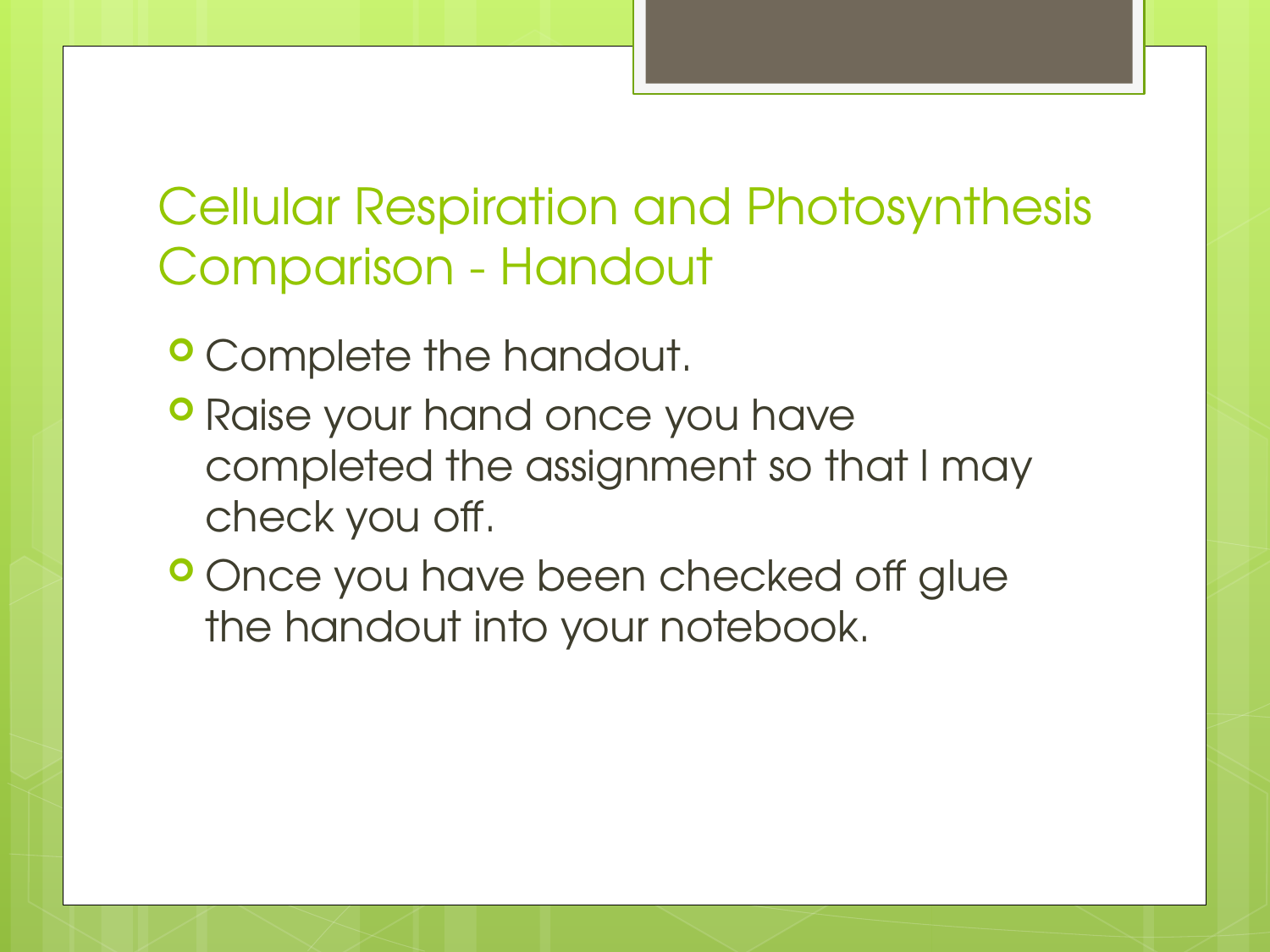

# Cellular Respiration and Photosynthesis Comparison - Handout
Complete the handout.
Raise your hand once you have completed the assignment so that I may check you off.
Once you have been checked off glue the handout into your notebook.